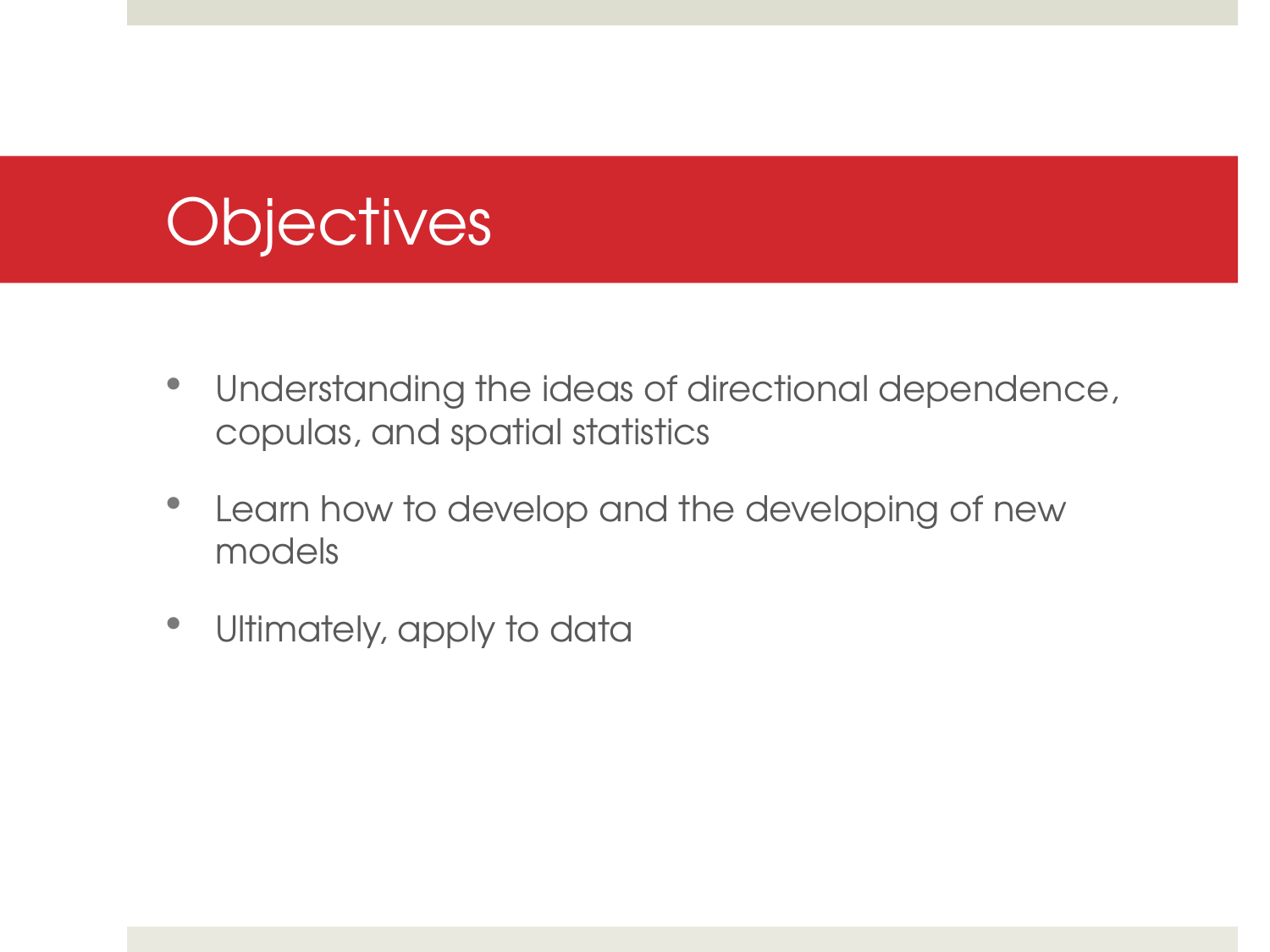

# Objectives
Understanding the ideas of directional dependence, copulas, and spatial statistics
Learn how to develop and the developing of new models
Ultimately, apply to data